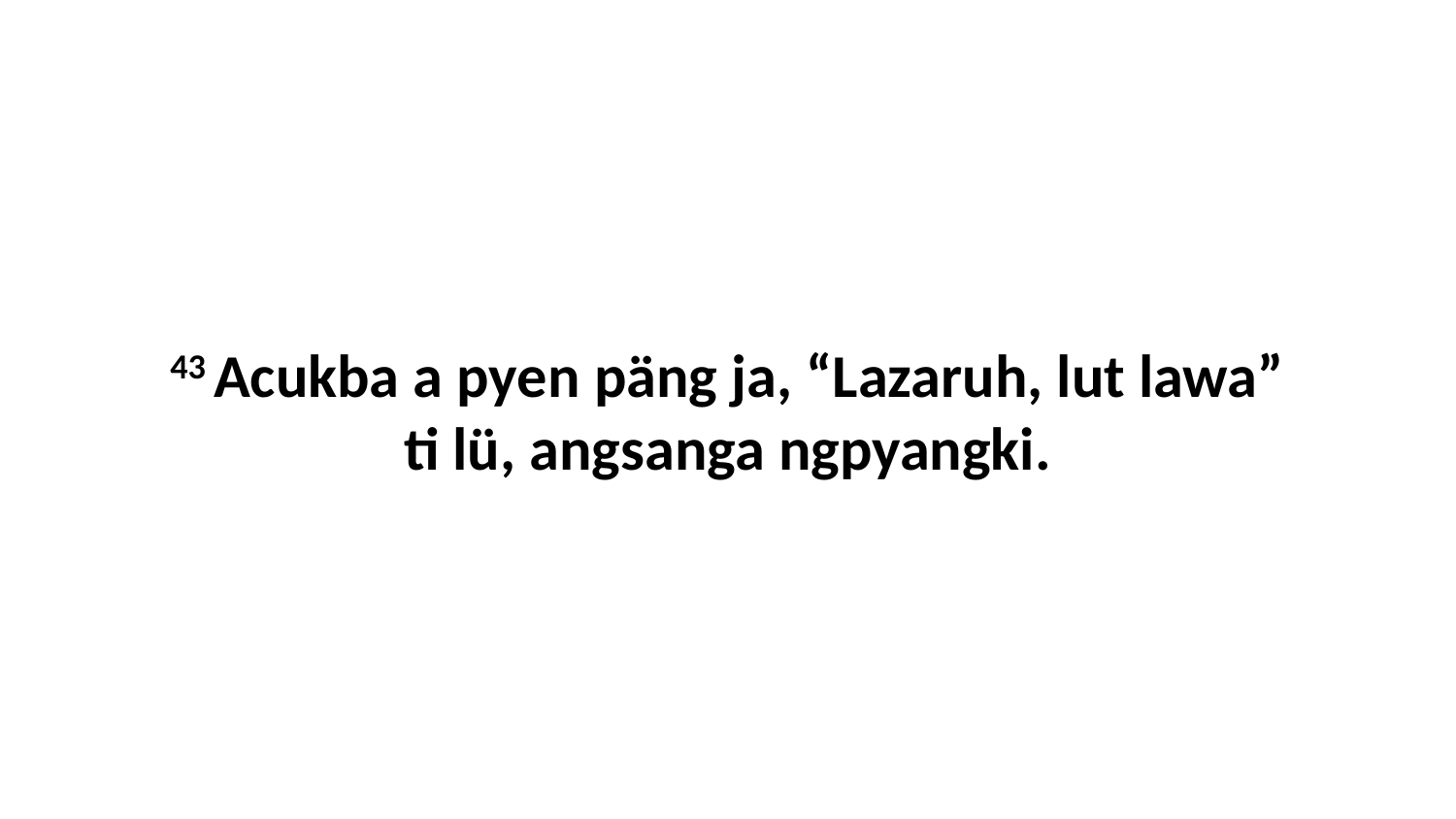

43 Acukba a pyen päng ja, “Lazaruh, lut lawa” ti lü, angsanga ngpyangki.